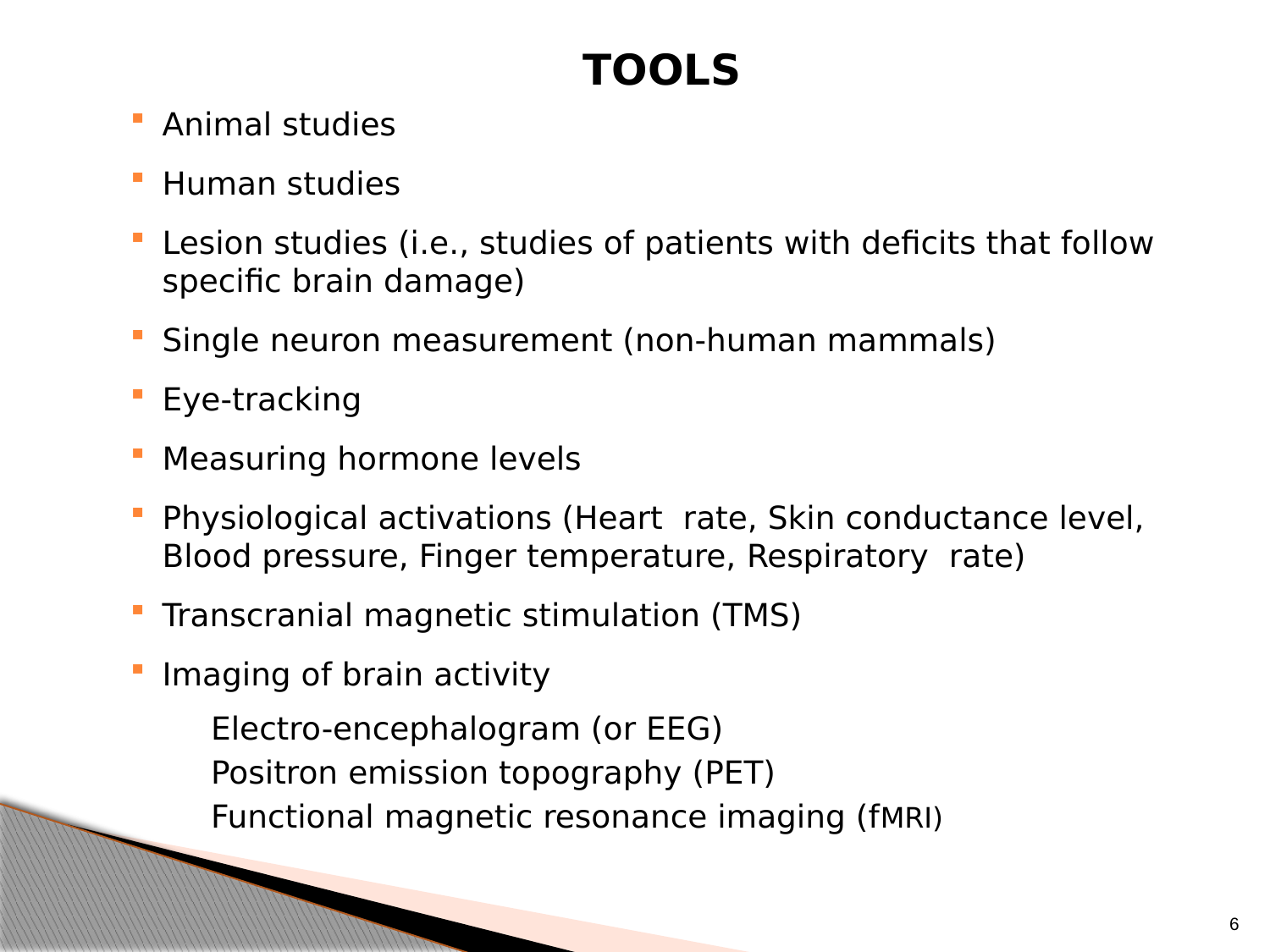

TOOLS
Animal studies
Human studies
Lesion studies (i.e., studies of patients with deficits that follow specific brain damage)
Single neuron measurement (non-human mammals)
Eye-tracking
Measuring hormone levels
Physiological activations (Heart  rate, Skin conductance level,  Blood pressure, Finger temperature, Respiratory  rate)
Transcranial magnetic stimulation (TMS)
Imaging of brain activity
	Electro-encephalogram (or EEG)
	Positron emission topography (PET)
	Functional magnetic resonance imaging (fMRI)

6